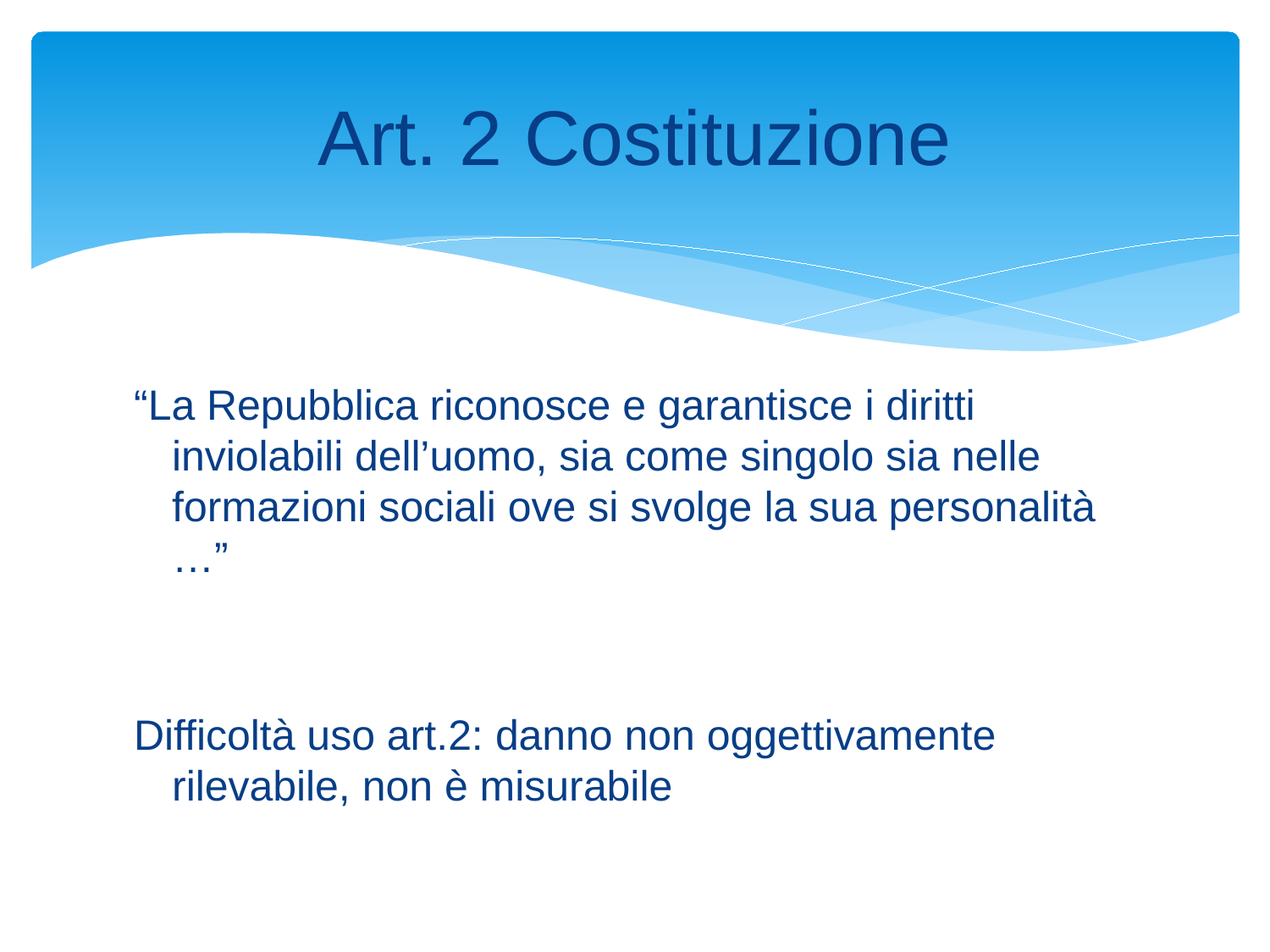

# Art. 2 Costituzione
“La Repubblica riconosce e garantisce i diritti inviolabili dell’uomo, sia come singolo sia nelle formazioni sociali ove si svolge la sua personalità …”

Difficoltà uso art.2: danno non oggettivamente rilevabile, non è misurabile